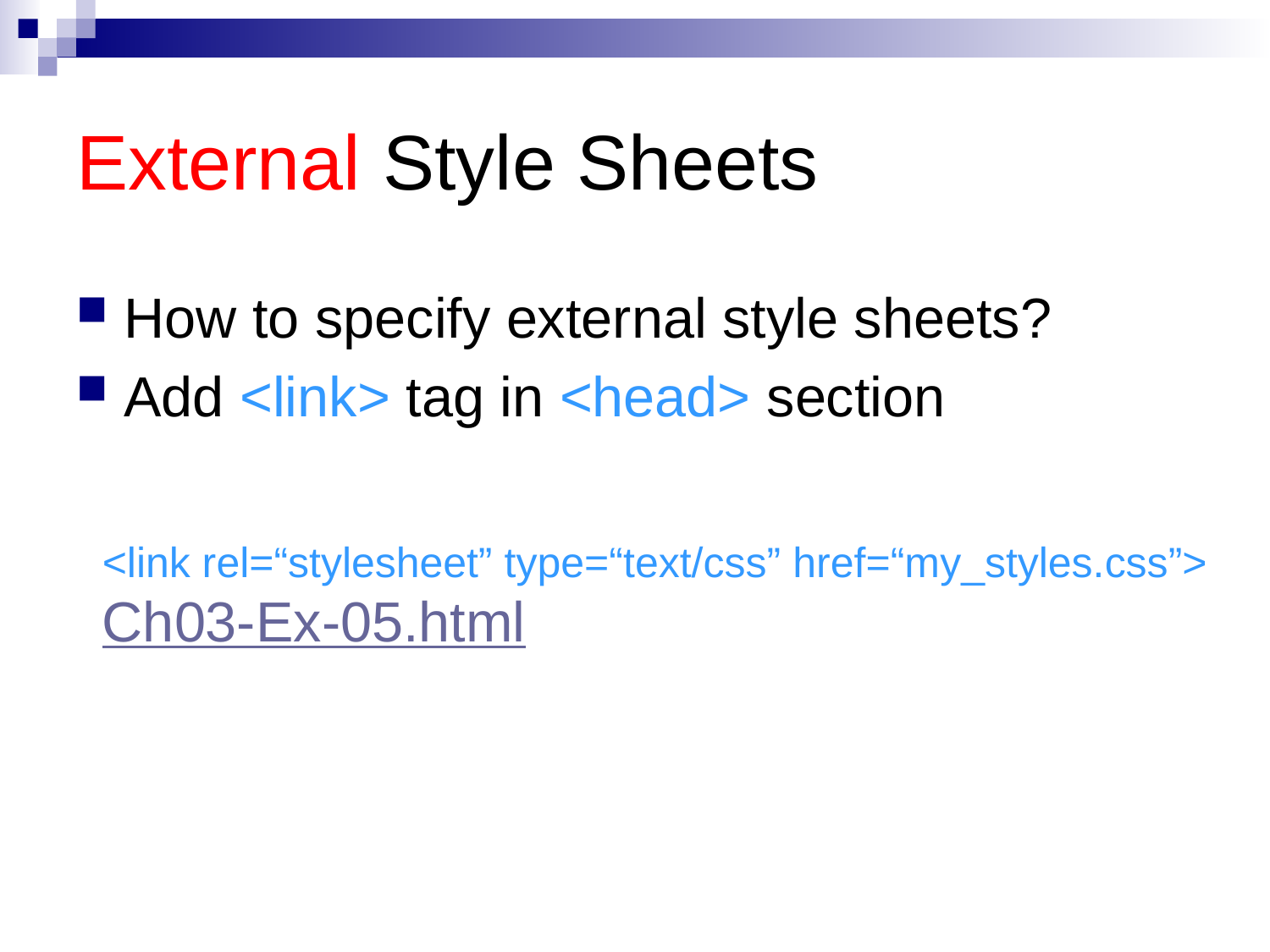

# External Style Sheets
How to specify external style sheets?
Add <link> tag in <head> section
<link rel=“stylesheet” type=“text/css” href=“my_styles.css”>
Ch03-Ex-05.html